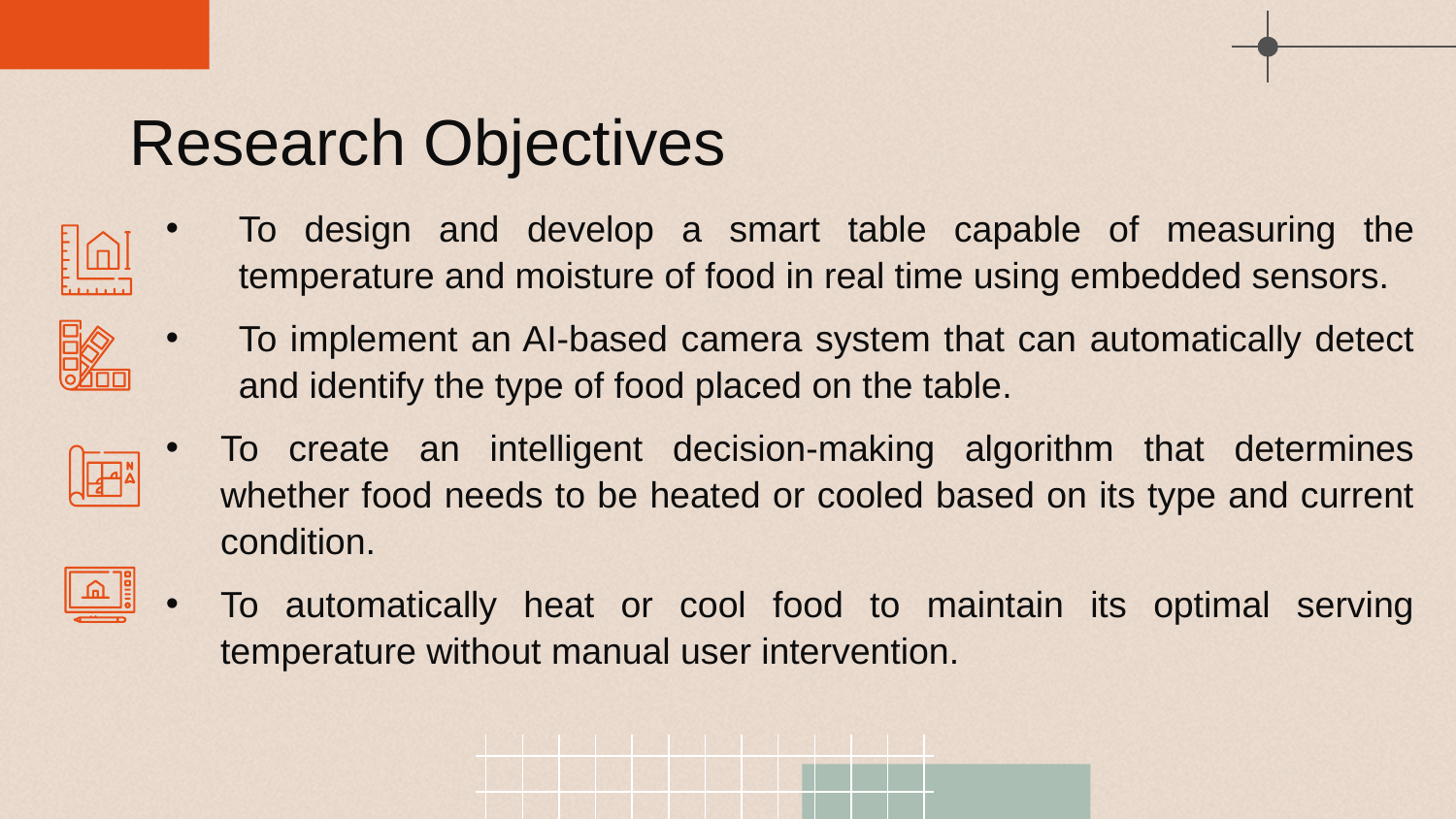

# Research Objectives

To design and develop a smart table capable of measuring the temperature and moisture of food in real time using embedded sensors.
To implement an AI-based camera system that can automatically detect and identify the type of food placed on the table.
To create an intelligent decision-making algorithm that determines whether food needs to be heated or cooled based on its type and current condition.
To automatically heat or cool food to maintain its optimal serving temperature without manual user intervention.